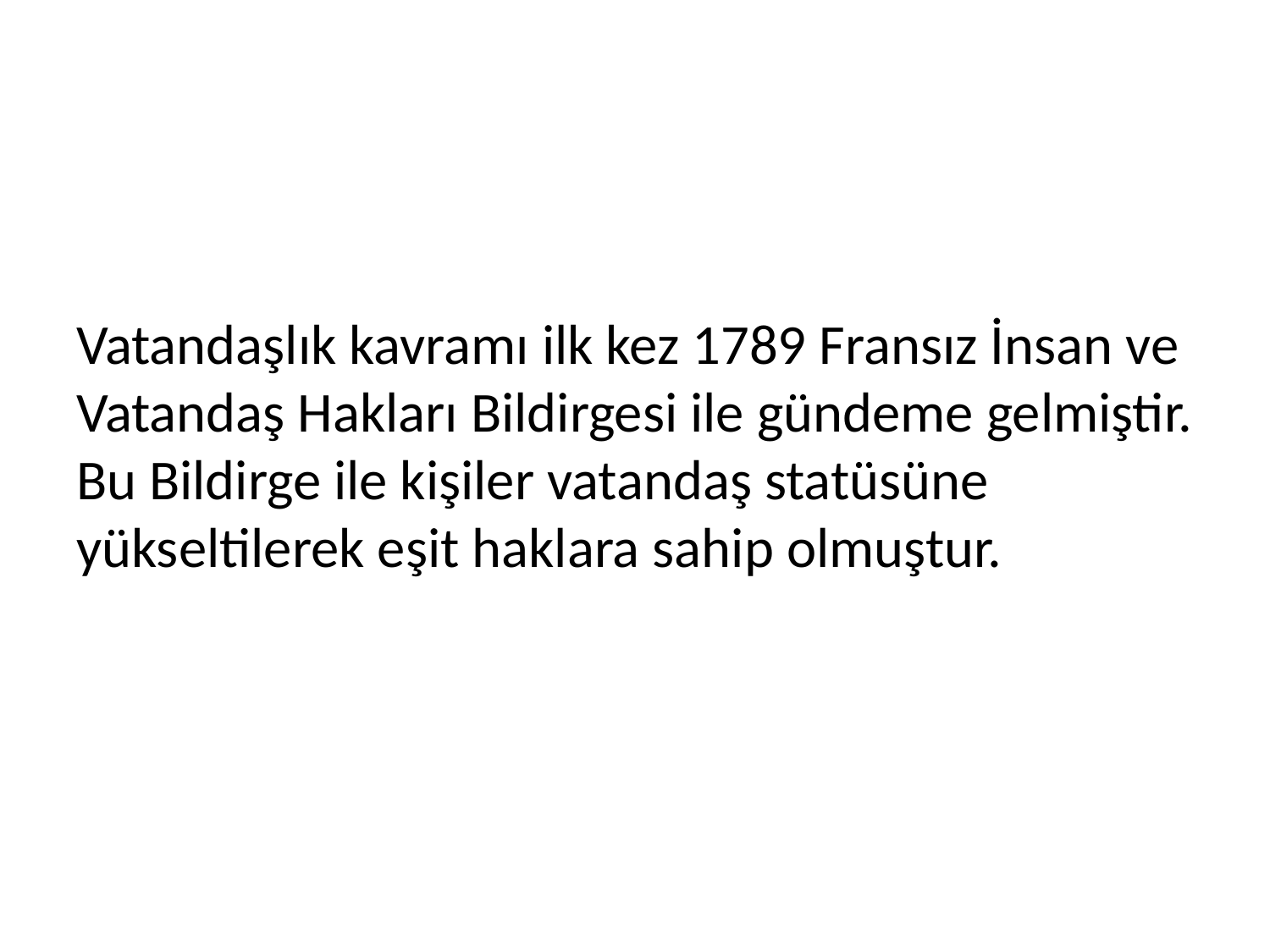

#

Vatandaşlık kavramı ilk kez 1789 Fransız İnsan ve Vatandaş Hakları Bildirgesi ile gündeme gelmiştir. Bu Bildirge ile kişiler vatandaş statüsüne yükseltilerek eşit haklara sahip olmuştur.